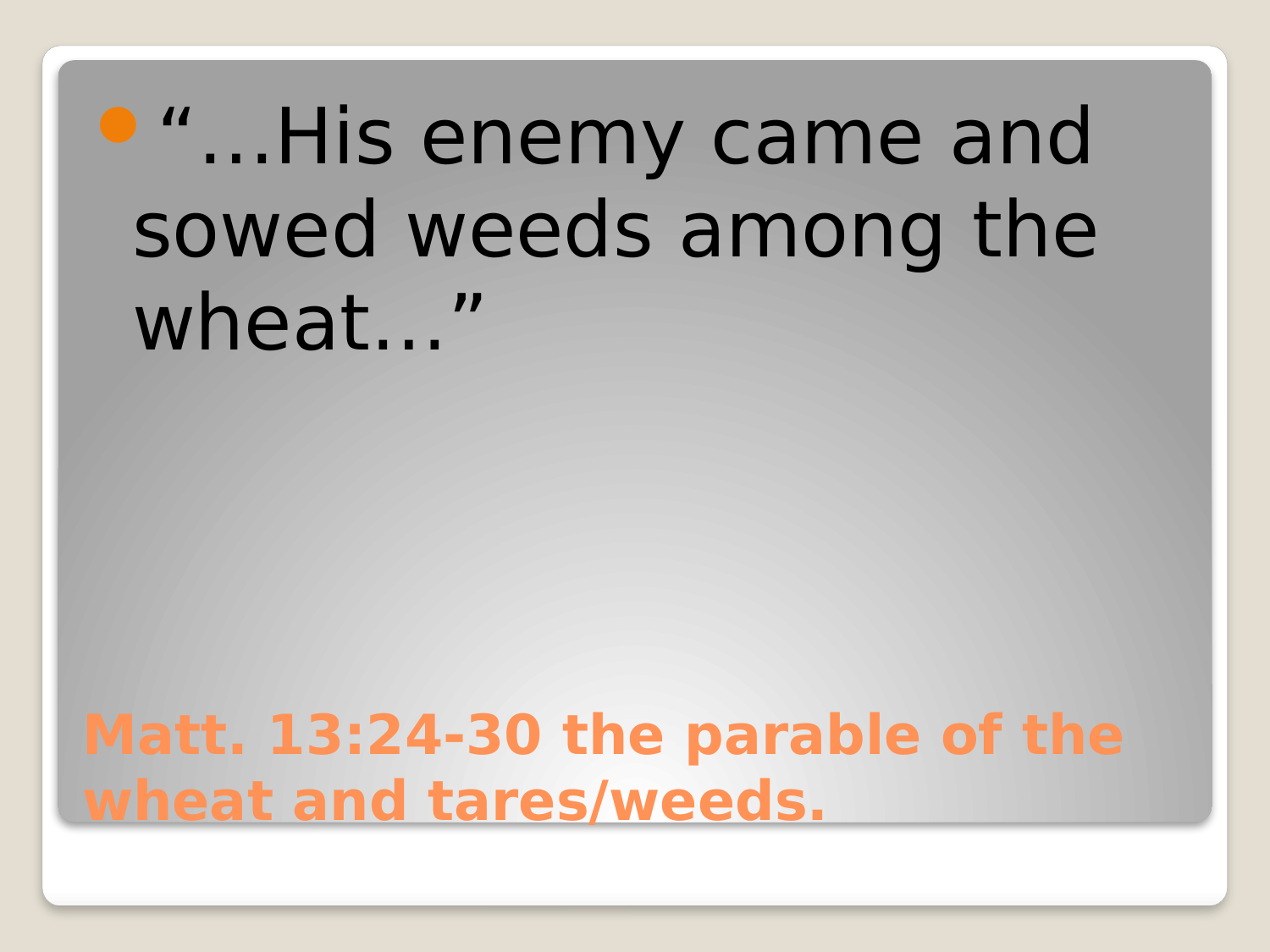

“…His enemy came and sowed weeds among the wheat…”
# Matt. 13:24-30 the parable of the wheat and tares/weeds.